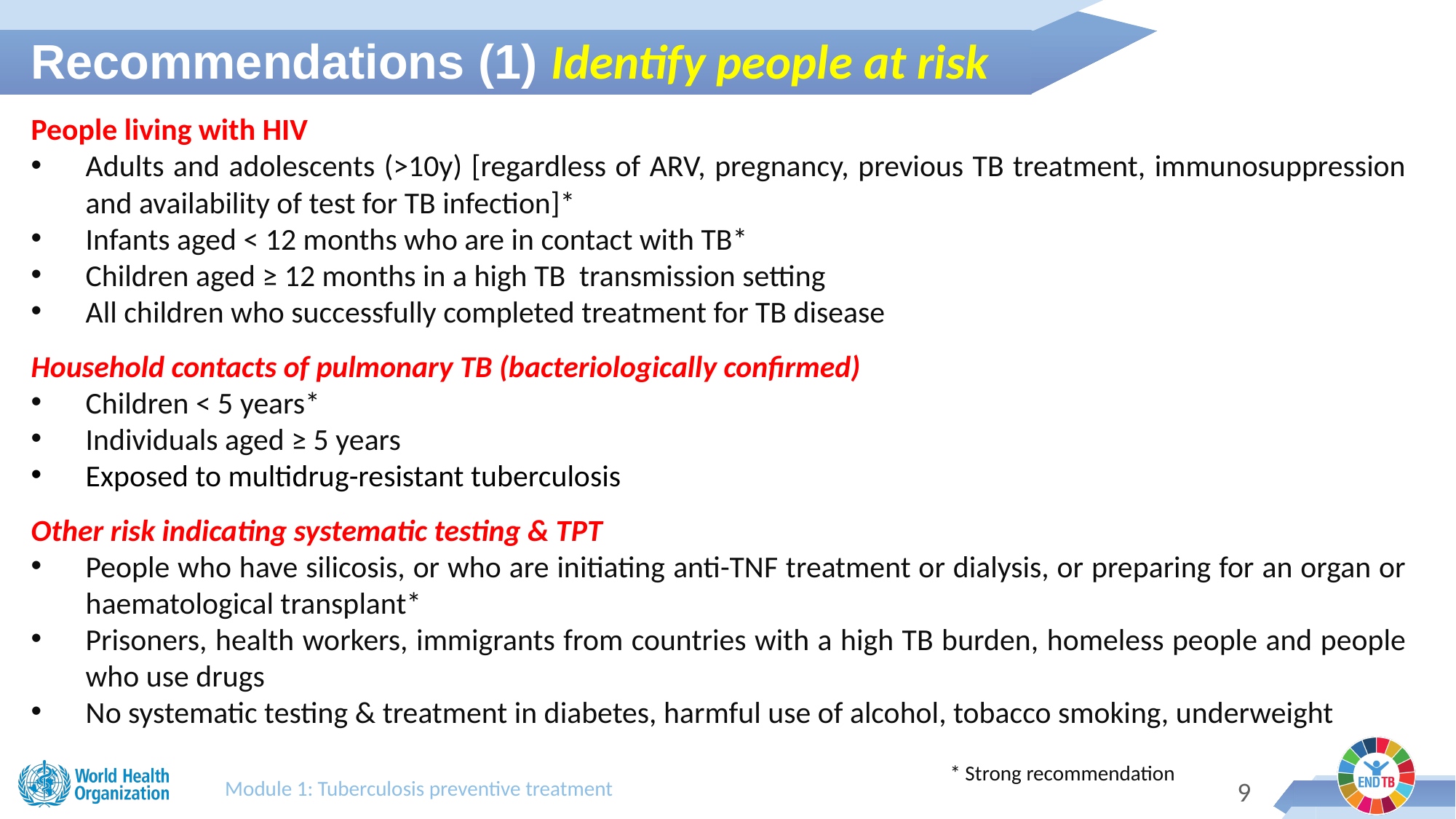

Recommendations (1) Identify people at risk
People living with HIV
Adults and adolescents (>10y) [regardless of ARV, pregnancy, previous TB treatment, immunosuppression and availability of test for TB infection]*
Infants aged < 12 months who are in contact with TB*
Children aged ≥ 12 months in a high TB  transmission setting
All children who successfully completed treatment for TB disease
Household contacts of pulmonary TB (bacteriologically confirmed)
Children < 5 years*
Individuals aged ≥ 5 years
Exposed to multidrug-resistant tuberculosis
Other risk indicating systematic testing & TPT
People who have silicosis, or who are initiating anti-TNF treatment or dialysis, or preparing for an organ or haematological transplant*
Prisoners, health workers, immigrants from countries with a high TB burden, homeless people and people who use drugs
No systematic testing & treatment in diabetes, harmful use of alcohol, tobacco smoking, underweight

* Strong recommendation
Module 1: Tuberculosis preventive treatment
9